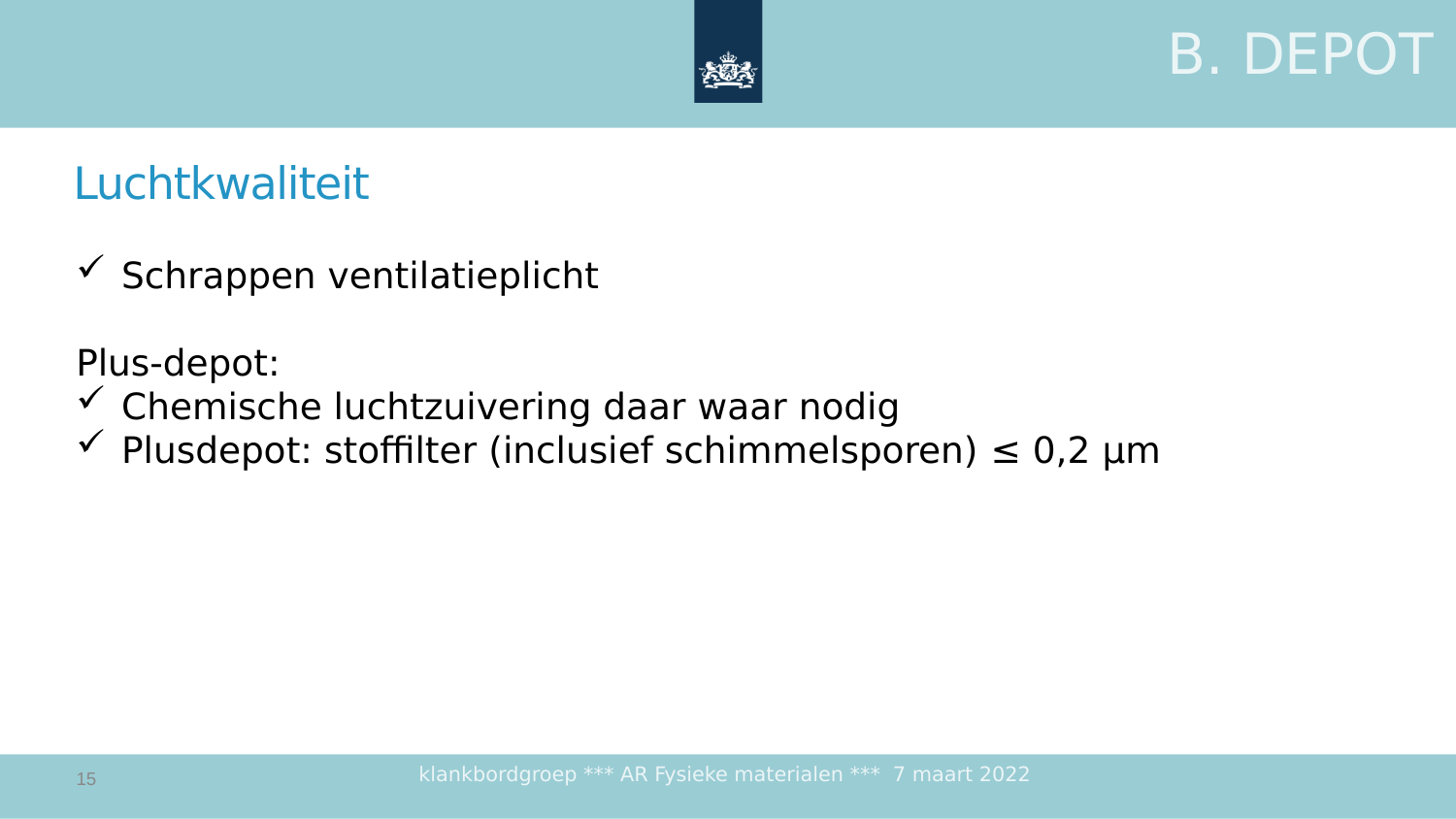

B. DEPOT
# Luchtkwaliteit
Schrappen ventilatieplicht

Plus-depot:
Chemische luchtzuivering daar waar nodig
Plusdepot: stoffilter (inclusief schimmelsporen) ≤ 0,2 μm

klankbordgroep *** AR Fysieke materialen ***  7 maart 2022
15